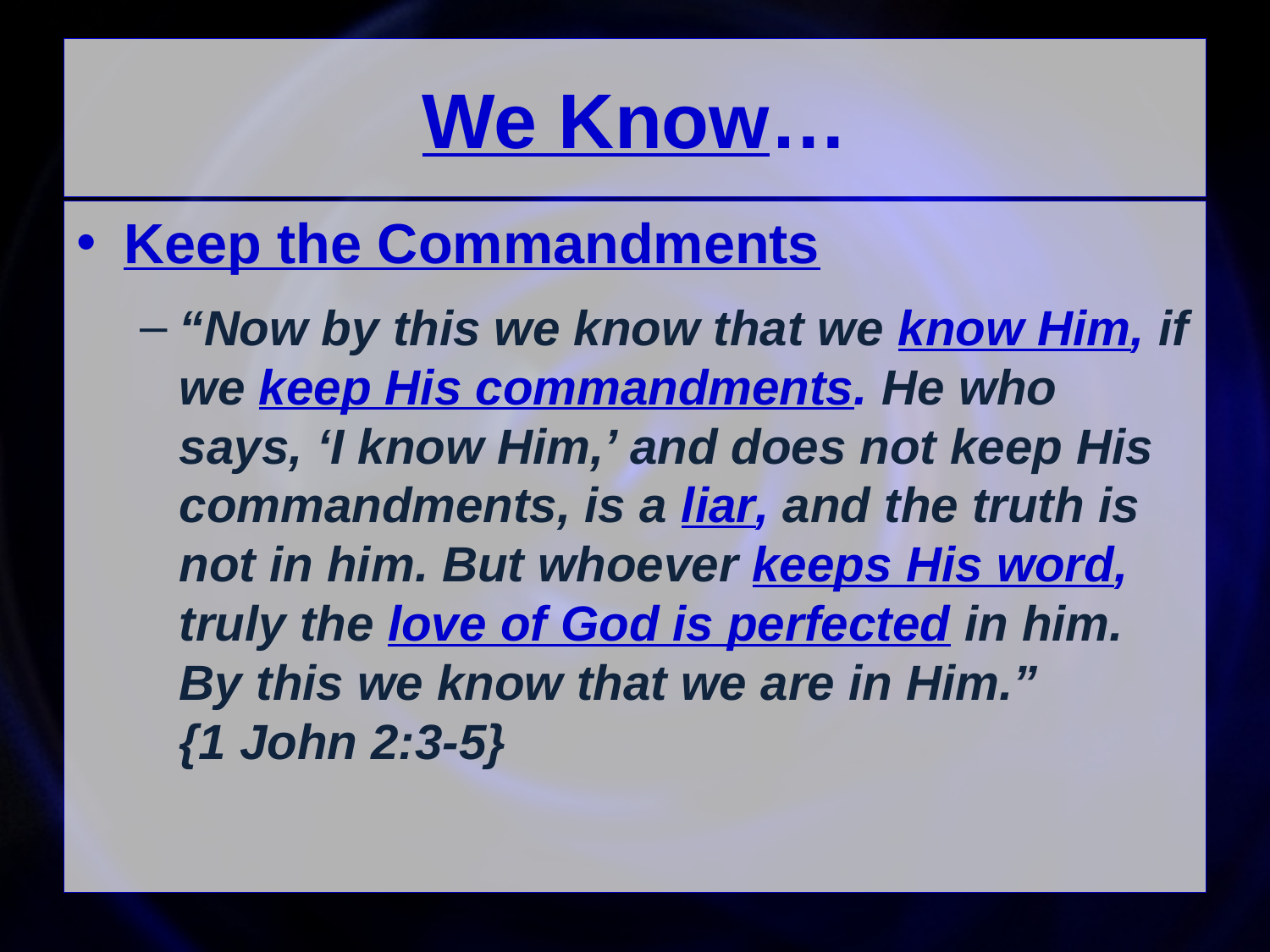

# We Know…
Keep the Commandments
“Now by this we know that we know Him, if we keep His commandments. He who says, ‘I know Him,’ and does not keep His commandments, is a liar, and the truth is not in him. But whoever keeps His word, truly the love of God is perfected in him. By this we know that we are in Him.”
{1 John 2:3-5}